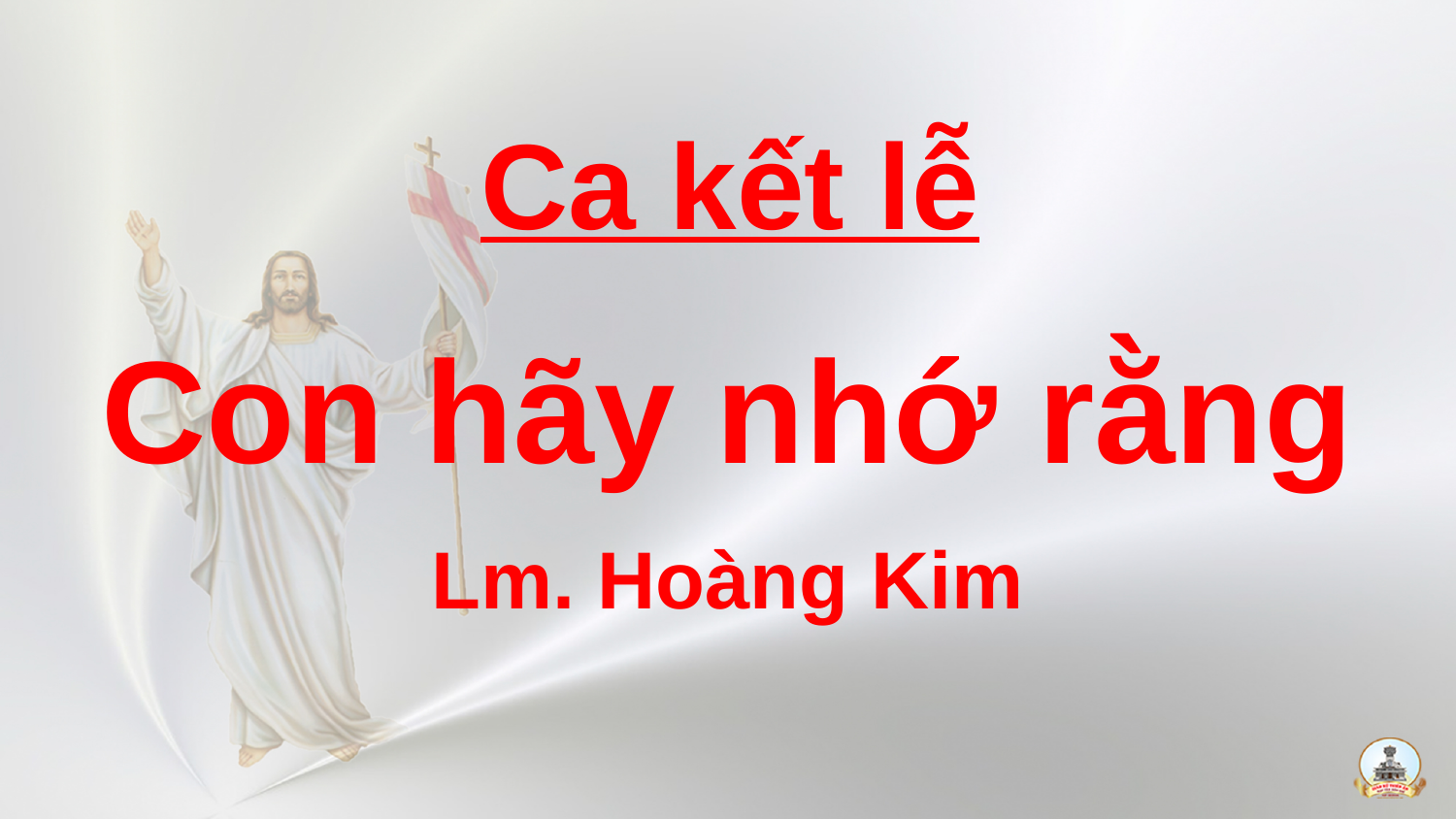

Ca kết lễ
Con hãy nhớ rằng
Lm. Hoàng Kim